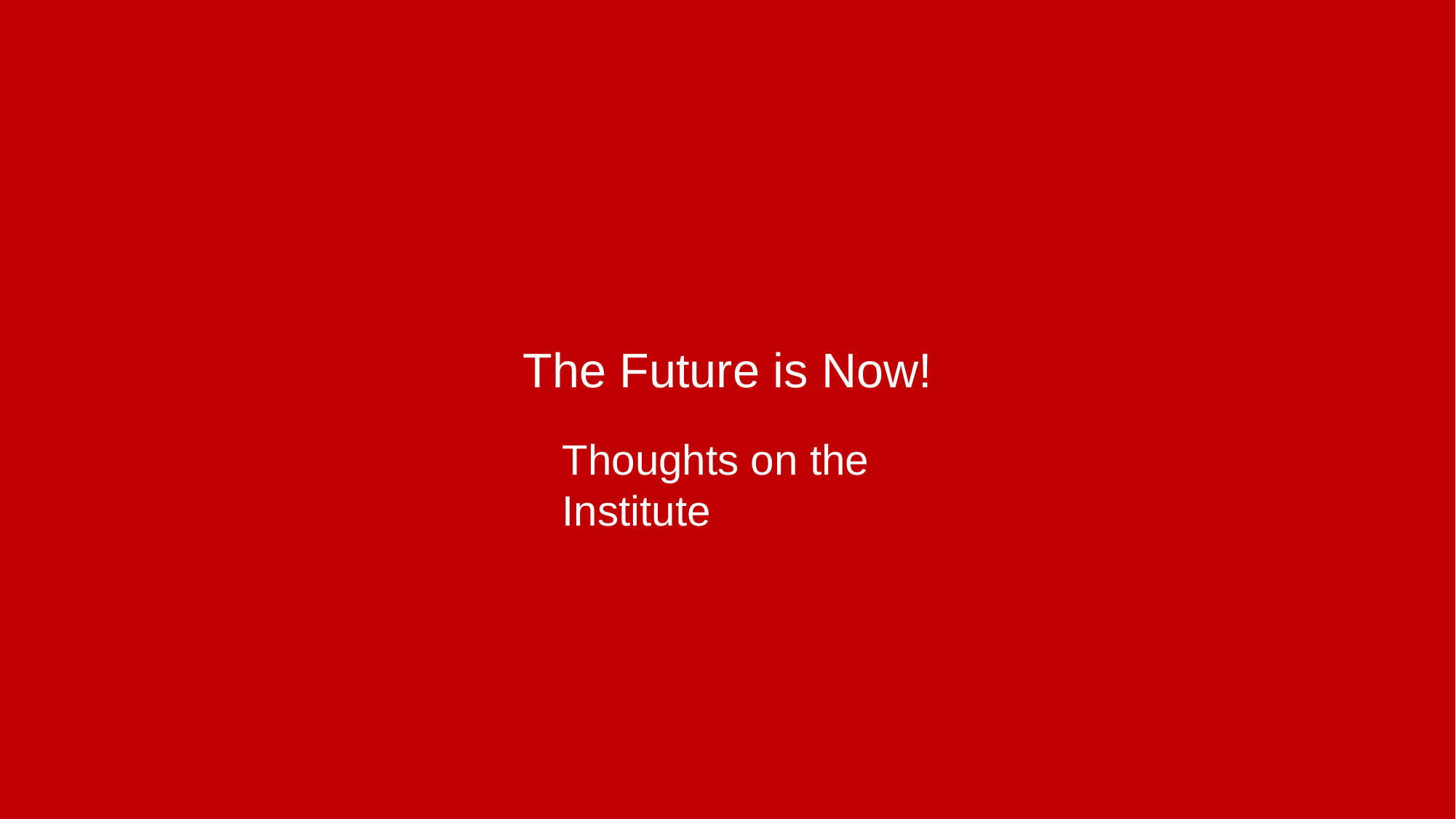

# The Future is Now!
Thoughts on the Institute